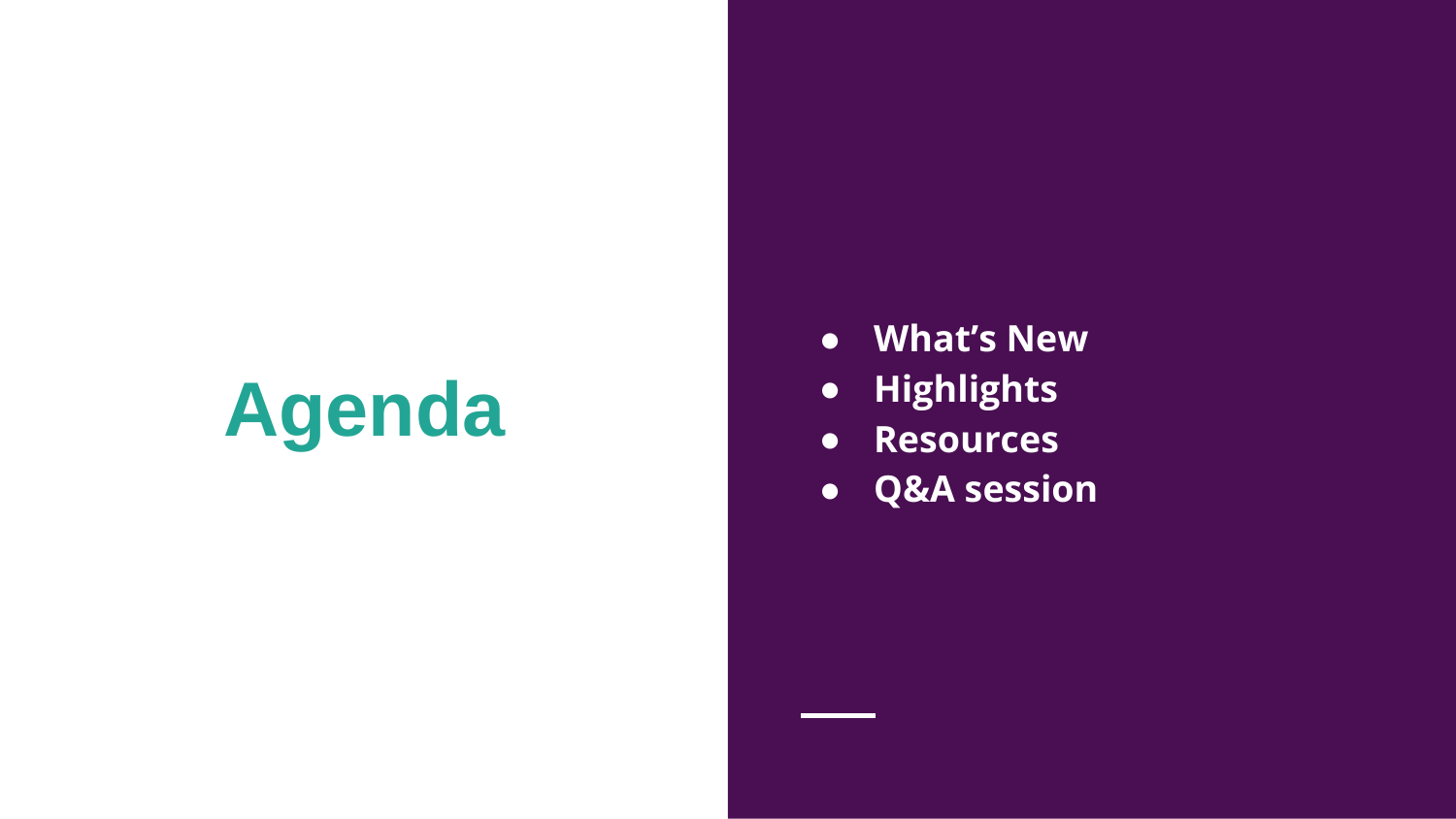

What’s New
Highlights
Resources
Q&A session
# Agenda